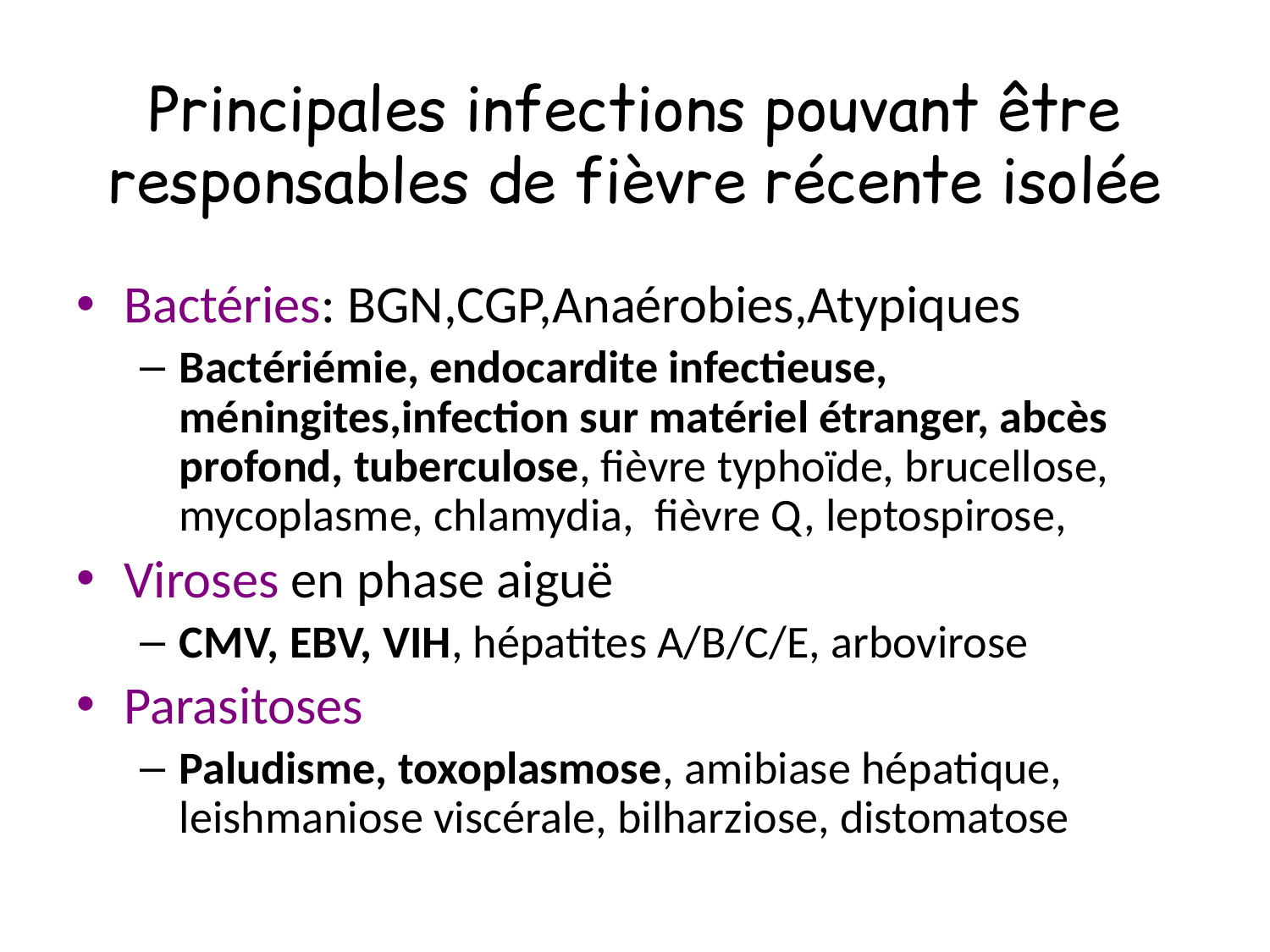

# Principales infections pouvant être responsables de fièvre récente isolée
Bactéries: BGN,CGP,Anaérobies,Atypiques
Bactériémie, endocardite infectieuse, méningites,infection sur matériel étranger, abcès profond, tuberculose, fièvre typhoïde, brucellose, mycoplasme, chlamydia,  fièvre Q, leptospirose,
Viroses en phase aiguë
CMV, EBV, VIH, hépatites A/B/C/E, arbovirose
Parasitoses
Paludisme, toxoplasmose, amibiase hépatique, leishmaniose viscérale, bilharziose, distomatose